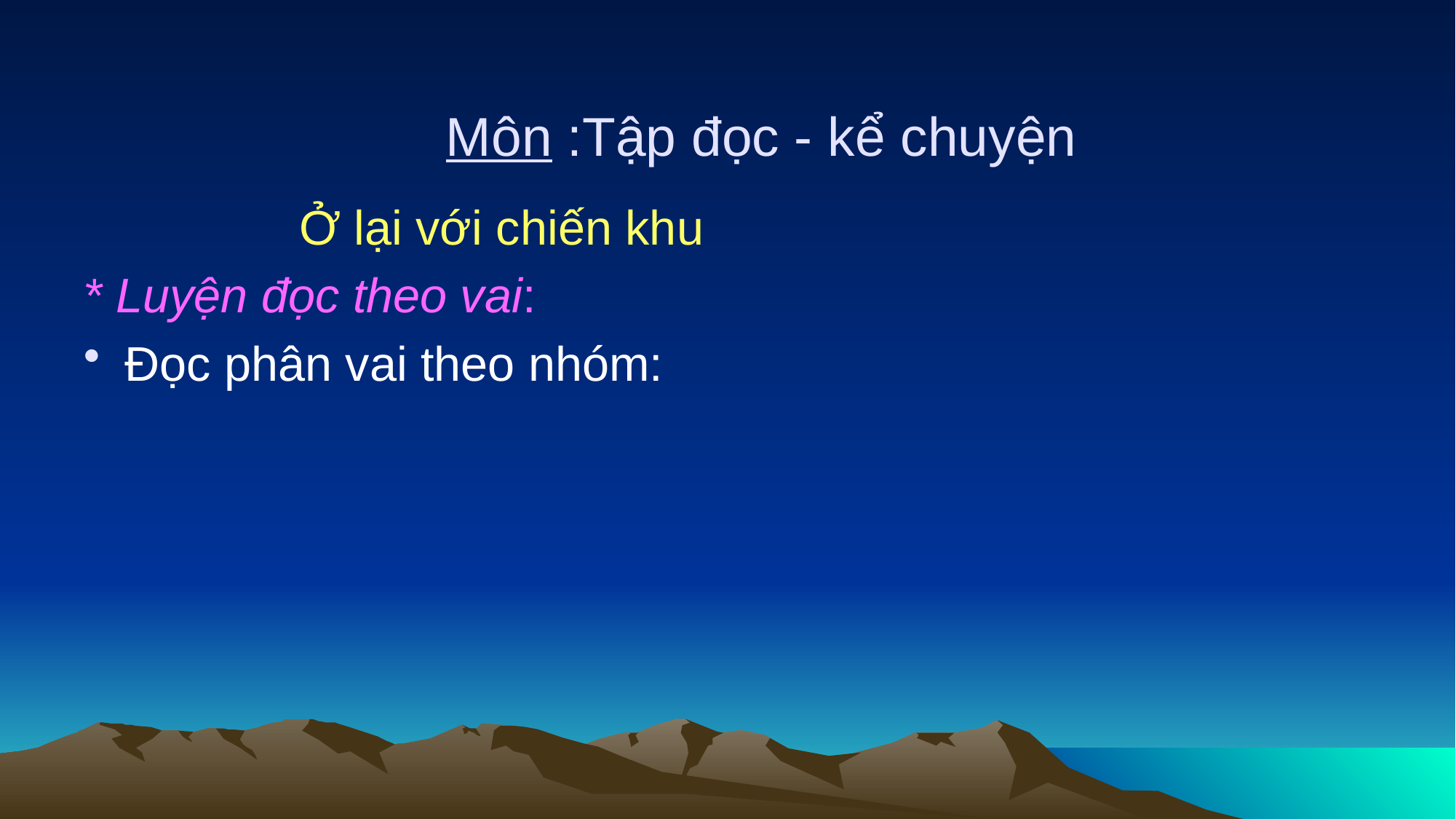

# Môn :Tập đọc - kể chuyện
                Ở lại với chiến khu
* Luyện đọc theo vai:
Đọc phân vai theo nhóm: